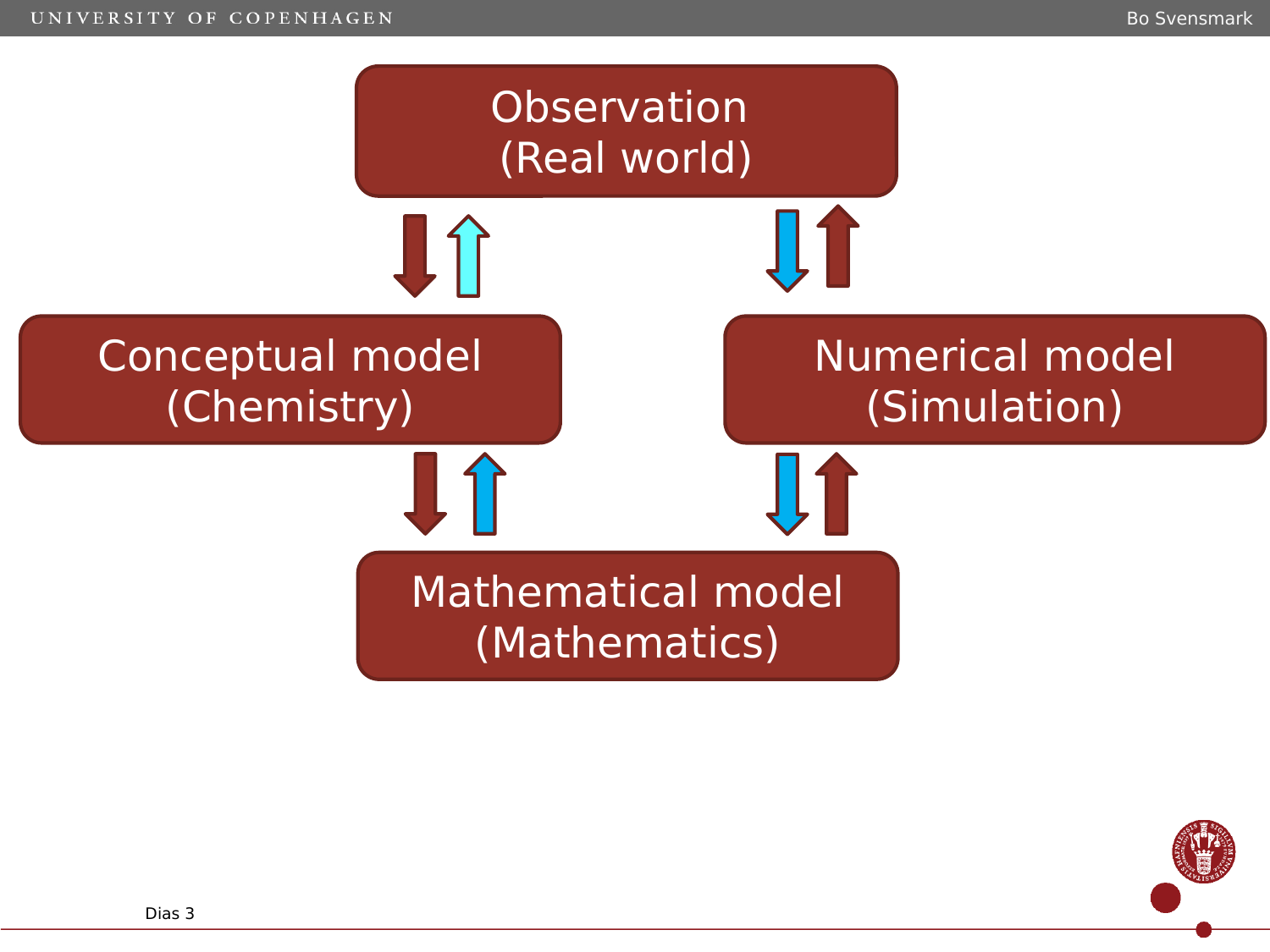

Bo Svensmark
#
Observation
(Real world)

Conceptual model
(Chemistry)

Numerical model
(Simulation)

Mathematical model
(Mathematics)
Dias 3